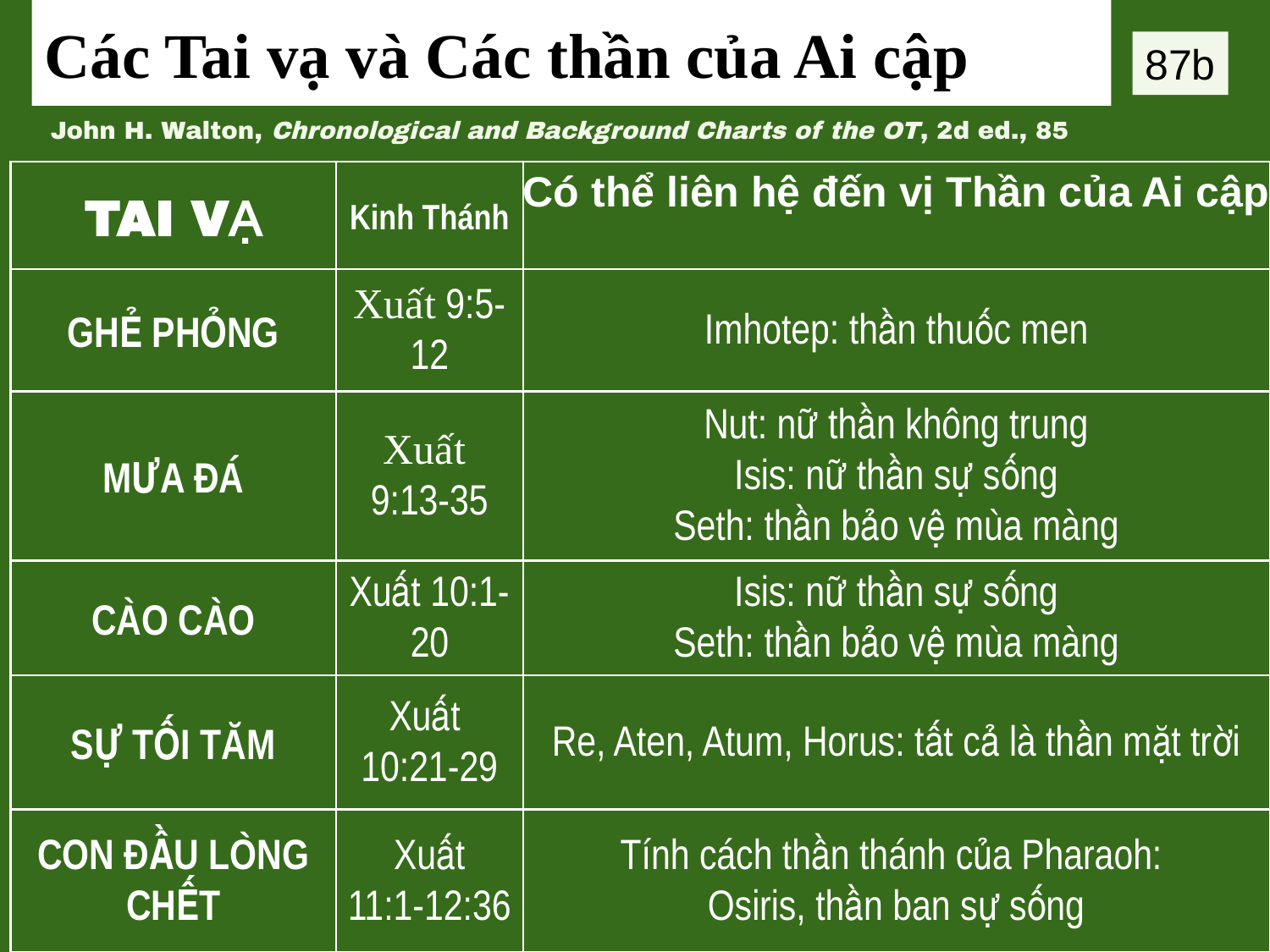

# Các Tai vạ và Các thần của Ai cập
87b

John H. Walton, Chronological and Background Charts of the OT, 2d ed., 85
TAI VẠ

Kinh Thánh

Có thể liên hệ đến vị Thần của Ai cập

GHẺ PHỎNG

Xuất 9:5-12

Imhotep: thần thuốc men

MƯA ĐÁ

Xuất
9:13-35

Nut: nữ thần không trung
Isis: nữ thần sự sống
Seth: thần bảo vệ mùa màng

CÀO CÀO

Xuất 10:1-20

Isis: nữ thần sự sống
Seth: thần bảo vệ mùa màng

SỰ TỐI TĂM

Xuất
10:21-29

Re, Aten, Atum, Horus: tất cả là thần mặt trời

CON ĐẦU LÒNG CHẾT

Xuất
11:1-12:36

Tính cách thần thánh của Pharaoh:
Osiris, thần ban sự sống